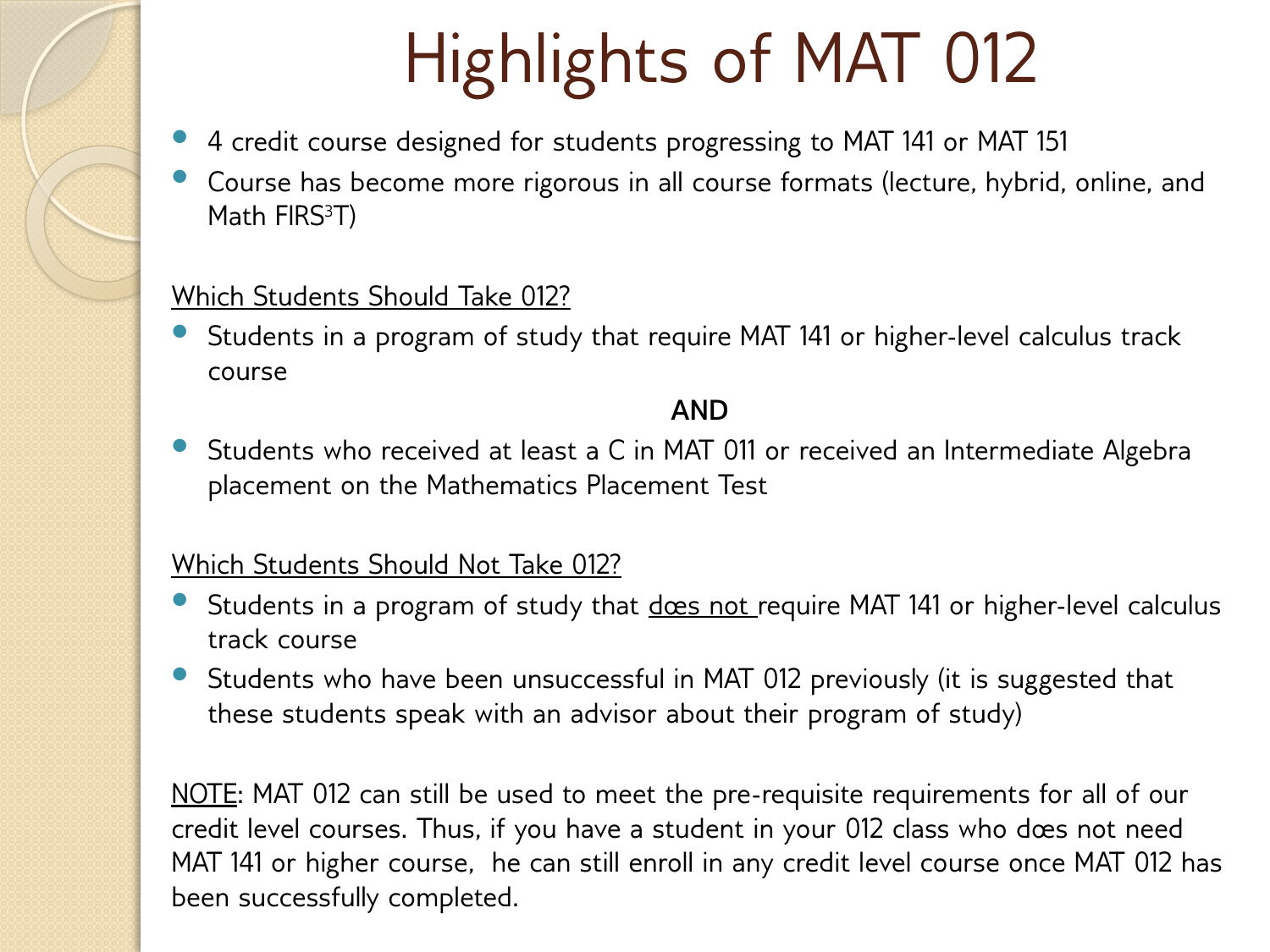

# Highlights of MAT 012
4 credit course designed for students progressing to MAT 141 or MAT 151
Course has become more rigorous in all course formats (lecture, hybrid, online, and Math FIRS3T)

Which Students Should Take 012?
Students in a program of study that require MAT 141 or higher-level calculus track course
AND
Students who received at least a C in MAT 011 or received an Intermediate Algebra placement on the Mathematics Placement Test

Which Students Should Not Take 012?
Students in a program of study that does not require MAT 141 or higher-level calculus track course
Students who have been unsuccessful in MAT 012 previously (it is suggested that these students speak with an advisor about their program of study)

NOTE: MAT 012 can still be used to meet the pre-requisite requirements for all of our credit level courses. Thus, if you have a student in your 012 class who does not need MAT 141 or higher course,  he can still enroll in any credit level course once MAT 012 has been successfully completed.